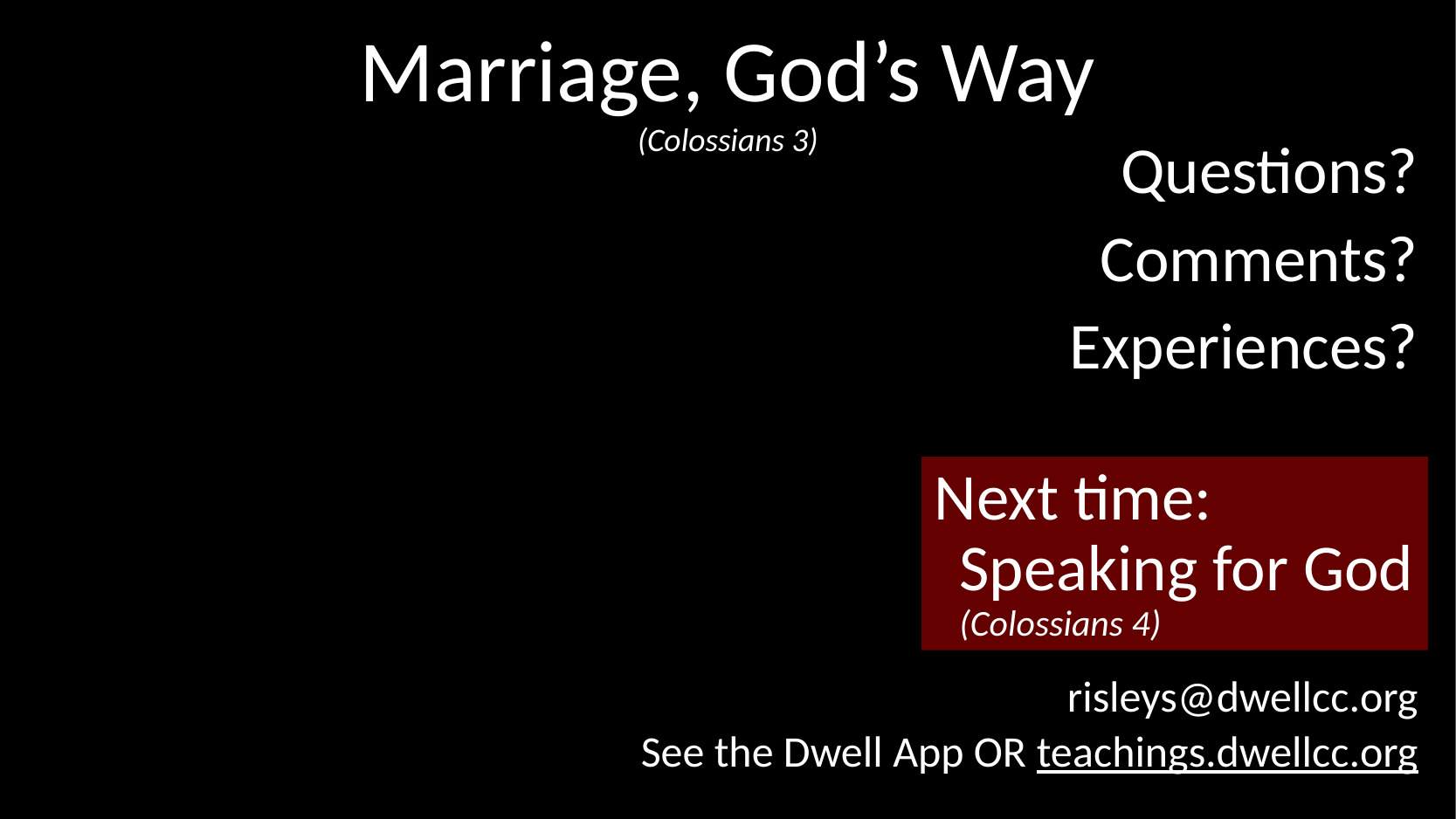

# Marriage, God’s Way (Colossians 3)
Questions?
Comments?
Experiences?

risleys@dwellcc.org
See the Dwell App OR teachings.dwellcc.org
Next time:
Speaking for God (Colossians 4)